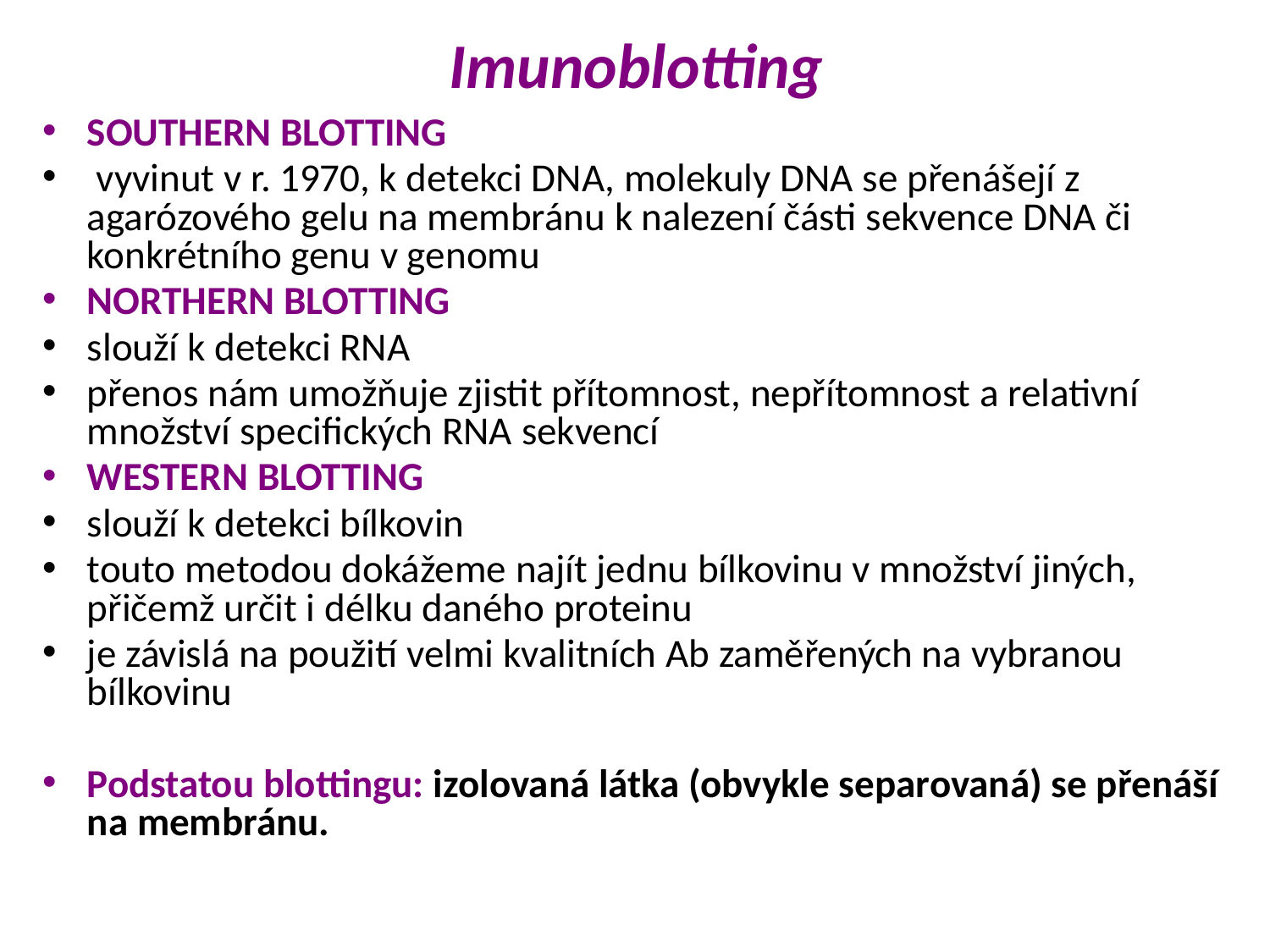

# Imunoblotting
SOUTHERN BLOTTING
 vyvinut v r. 1970, k detekci DNA, molekuly DNA se přenášejí z agarózového gelu na membránu k nalezení části sekvence DNA či konkrétního genu v genomu
NORTHERN BLOTTING
slouží k detekci RNA
přenos nám umožňuje zjistit přítomnost, nepřítomnost a relativní množství specifických RNA sekvencí
WESTERN BLOTTING
slouží k detekci bílkovin
touto metodou dokážeme najít jednu bílkovinu v množství jiných, přičemž určit i délku daného proteinu
je závislá na použití velmi kvalitních Ab zaměřených na vybranou bílkovinu

Podstatou blottingu: izolovaná látka (obvykle separovaná) se přenáší na membránu.